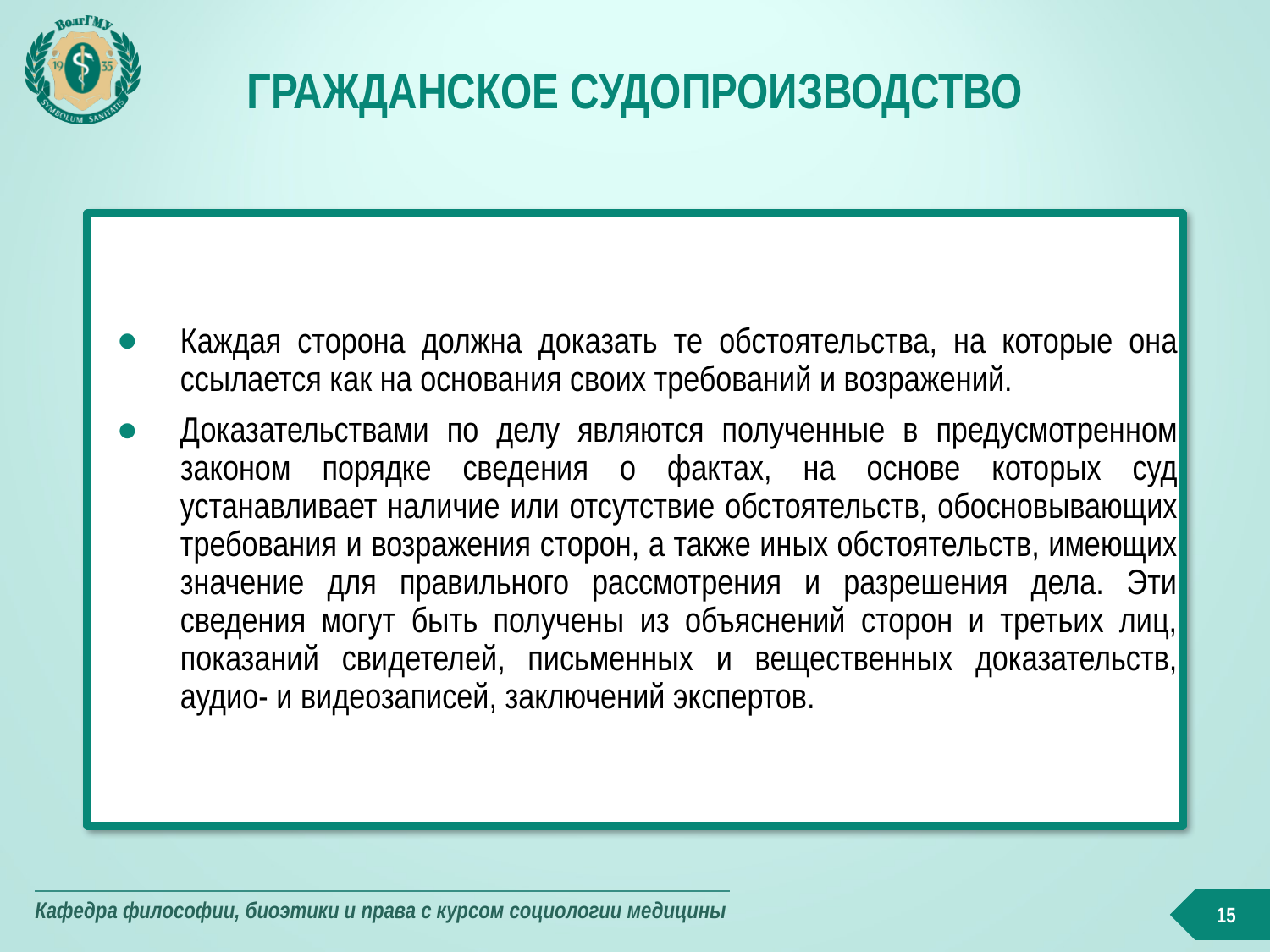

# Гражданское судопроизводство
Каждая сторона должна доказать те обстоятельства, на которые она ссылается как на основания своих требований и возражений.
Доказательствами по делу являются полученные в предусмотренном законом порядке сведения о фактах, на основе которых суд устанавливает наличие или отсутствие обстоятельств, обосновывающих требования и возражения сторон, а также иных обстоятельств, имеющих значение для правильного рассмотрения и разрешения дела. Эти сведения могут быть получены из объяснений сторон и третьих лиц, показаний свидетелей, письменных и вещественных доказательств, аудио- и видеозаписей, заключений экспертов.
15